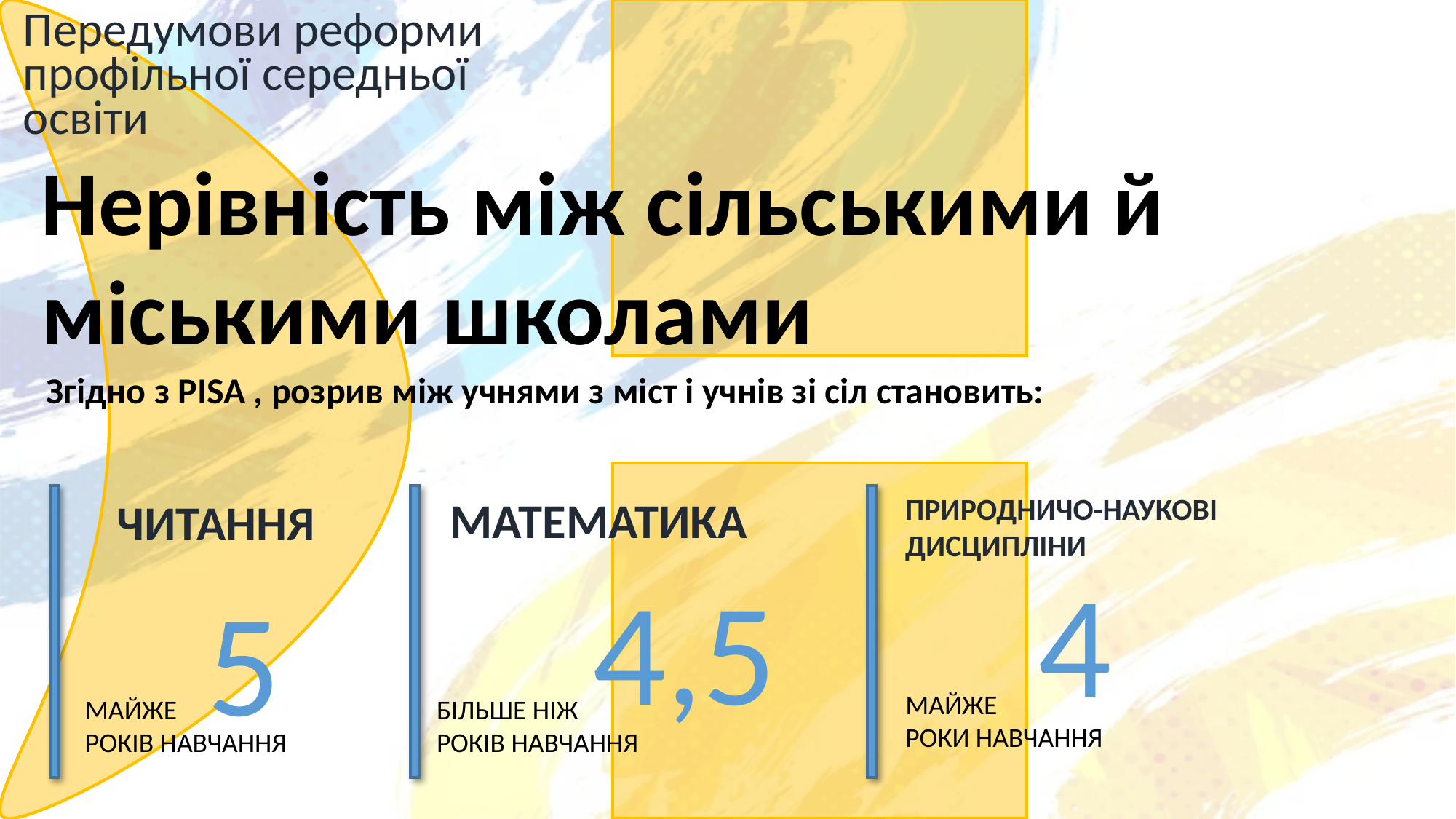

# Передумови реформи профільної середньої освіти

Нерівність між сільськими й міськими школами
Згідно з PISA , розрив між учнями з міст і учнів зі сіл становить:

МАТЕМАТИКА
ПРИРОДНИЧО-НАУКОВІ ДИСЦИПЛІНИ

ЧИТАННЯ
4
4,5
5
МАЙЖЕ
РОКИ НАВЧАННЯ
МАЙЖЕ
РОКІВ НАВЧАННЯ
БІЛЬШЕ НІЖ
РОКІВ НАВЧАННЯ